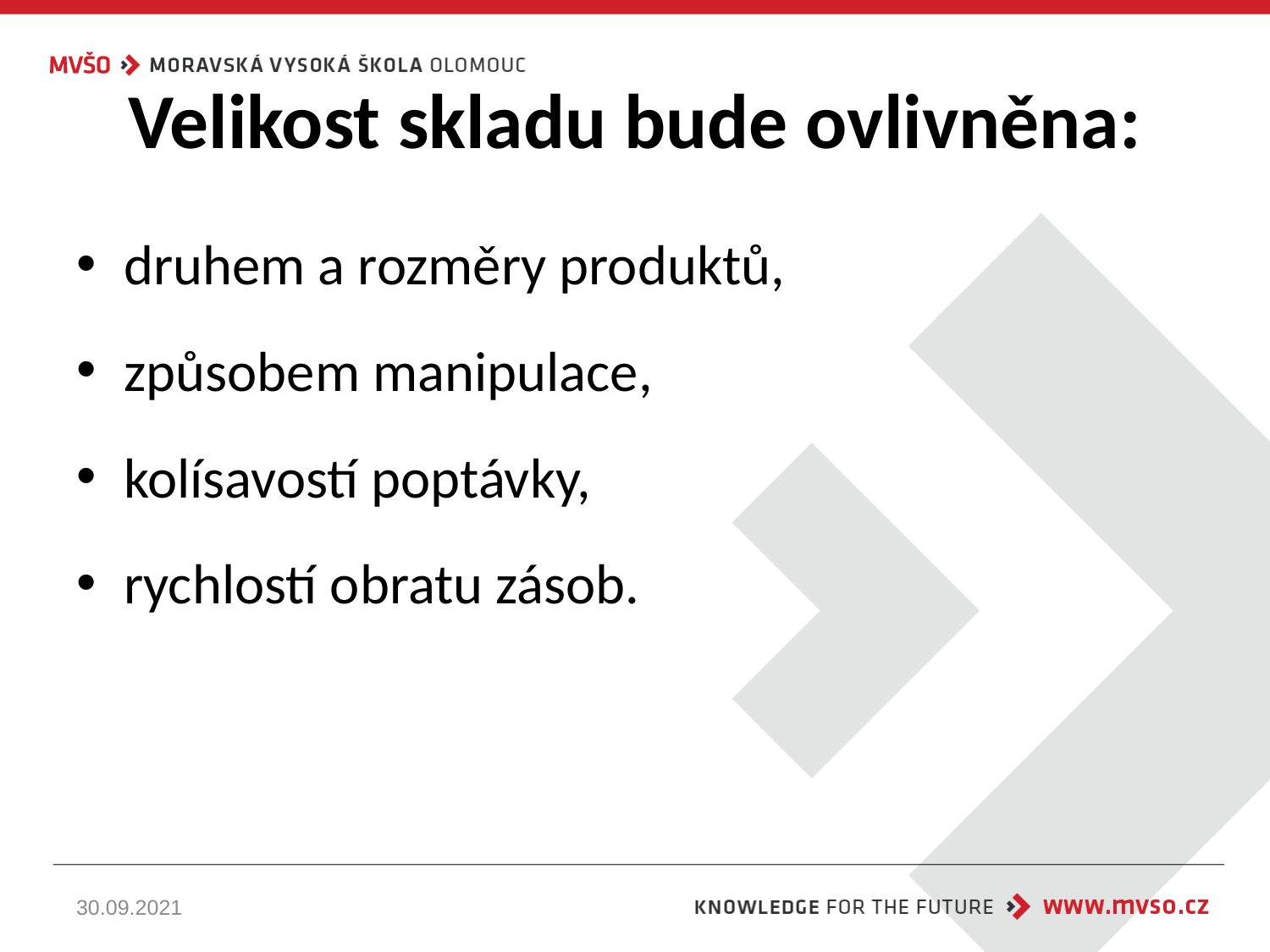

# Velikost skladu bude ovlivněna:
druhem a rozměry produktů,
způsobem manipulace,
kolísavostí poptávky,
rychlostí obratu zásob.

30.09.2021